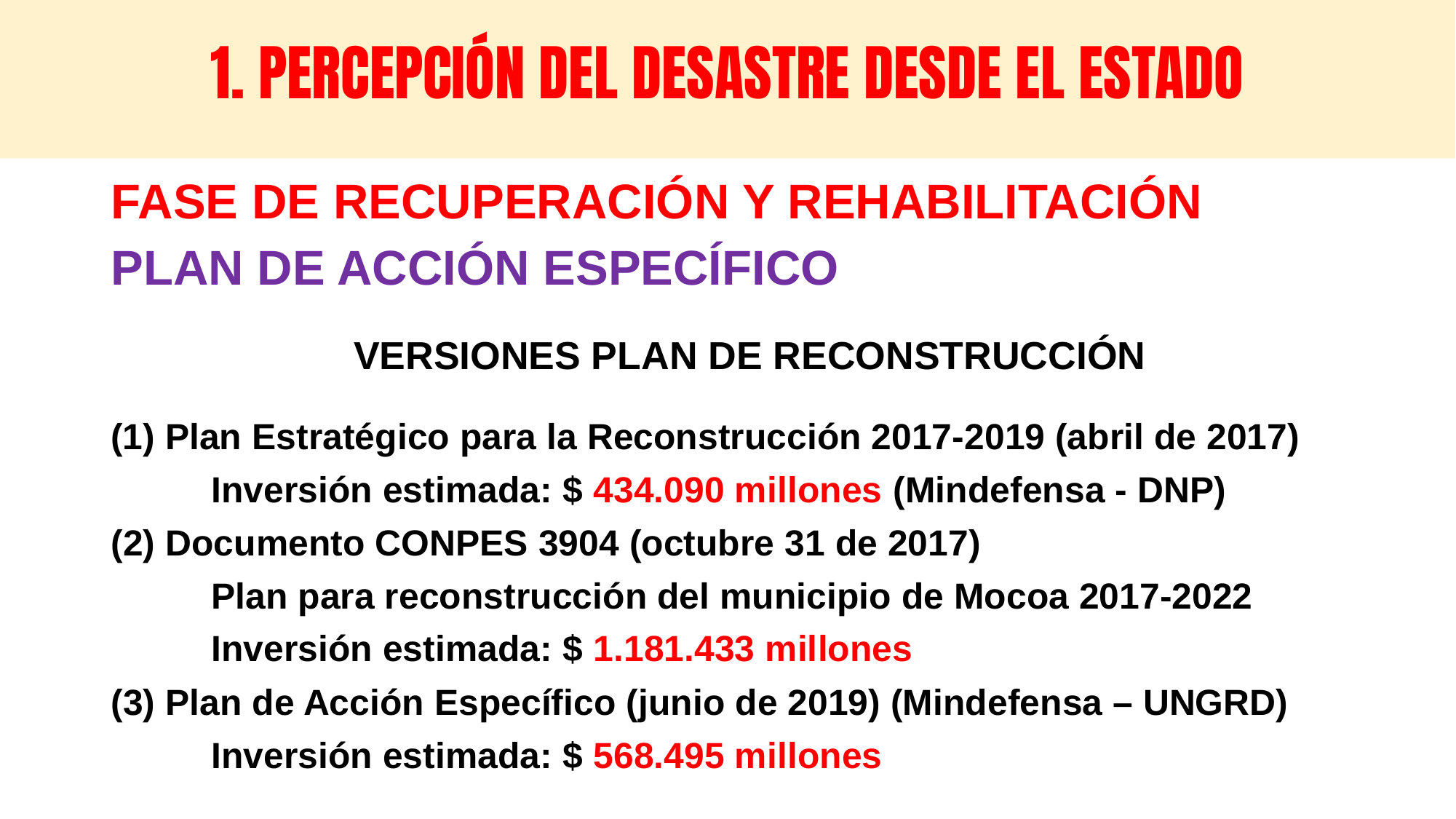

# 1. PERCEPCIÓN DEL DESASTRE DESDE EL ESTADO
FASE DE RECUPERACIÓN Y REHABILITACIÓN
PLAN DE ACCIÓN ESPECÍFICO

VERSIONES PLAN DE RECONSTRUCCIÓN

Plan Estratégico para la Reconstrucción 2017-2019 (abril de 2017)
	Inversión estimada: $ 434.090 millones (Mindefensa - DNP)
(2) Documento CONPES 3904 (octubre 31 de 2017)
	Plan para reconstrucción del municipio de Mocoa 2017-2022
	Inversión estimada: $ 1.181.433 millones
(3) Plan de Acción Específico (junio de 2019) (Mindefensa – UNGRD)
	Inversión estimada: $ 568.495 millones